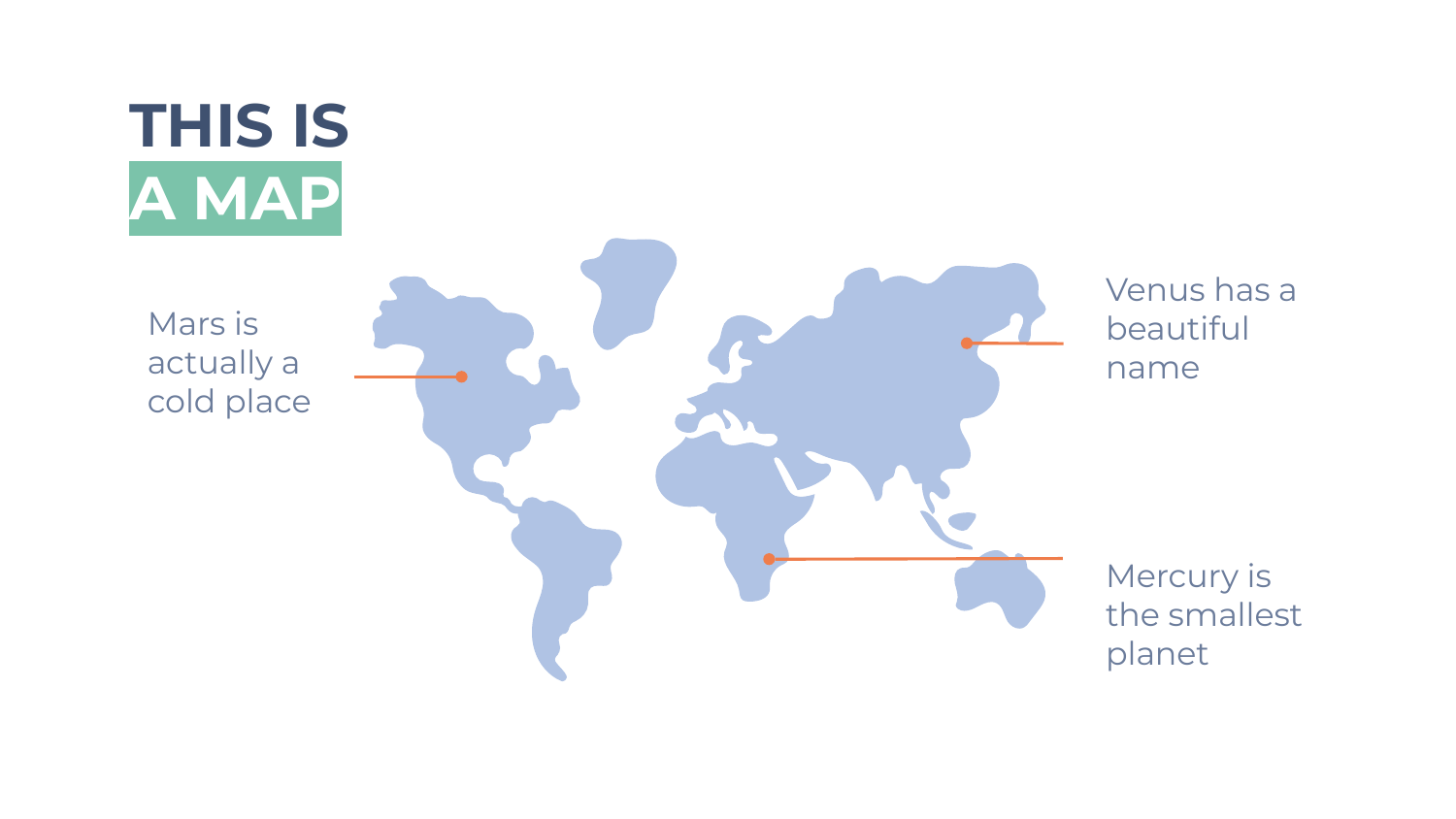

# THIS IS A MAP

Venus has a beautiful
name
Mars is actually a cold place

Mercury is the smallest
planet